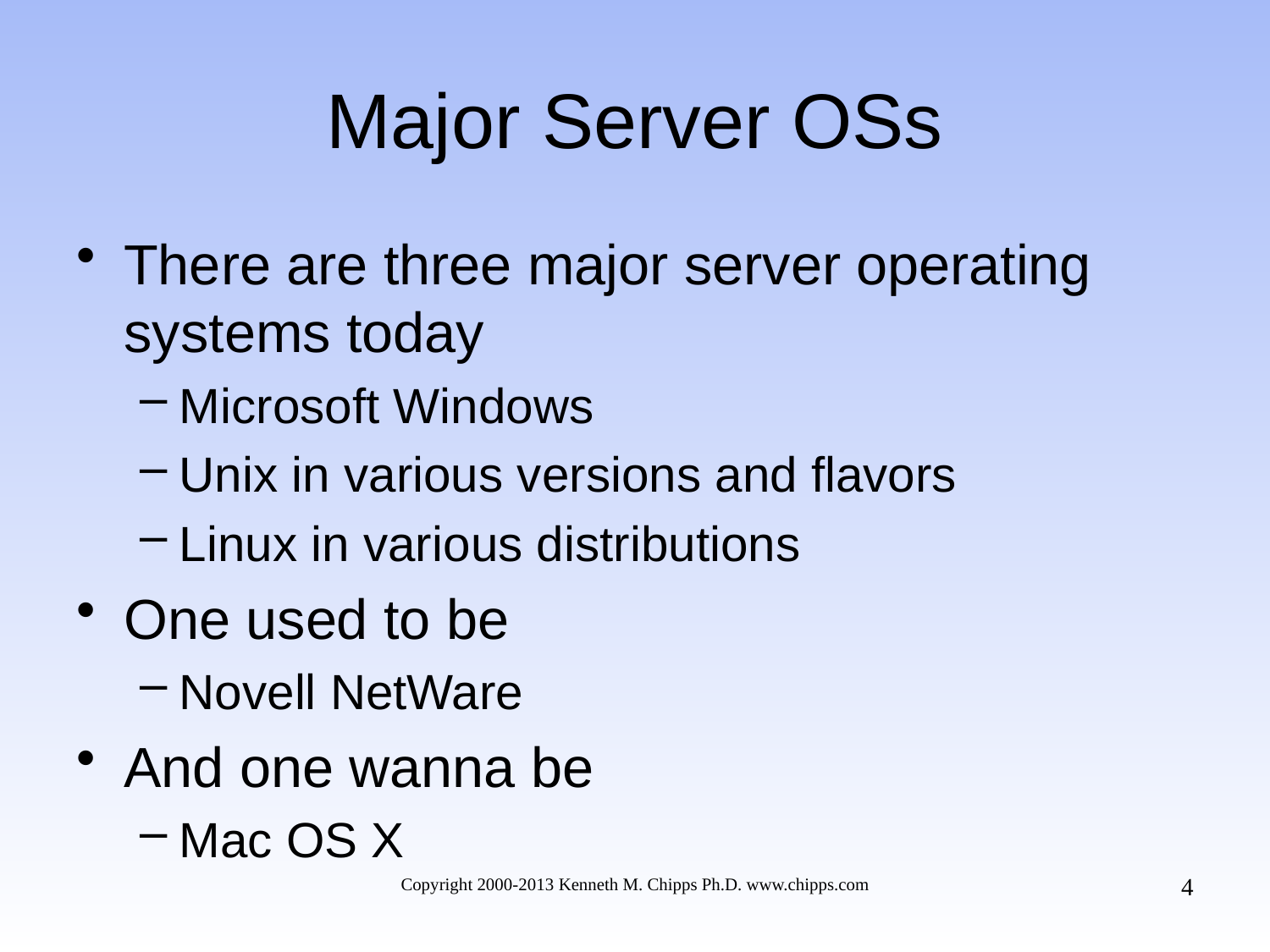

# Major Server OSs
There are three major server operating systems today
Microsoft Windows
Unix in various versions and flavors
Linux in various distributions
One used to be
Novell NetWare
And one wanna be
Mac OS X
4
Copyright 2000-2013 Kenneth M. Chipps Ph.D. www.chipps.com